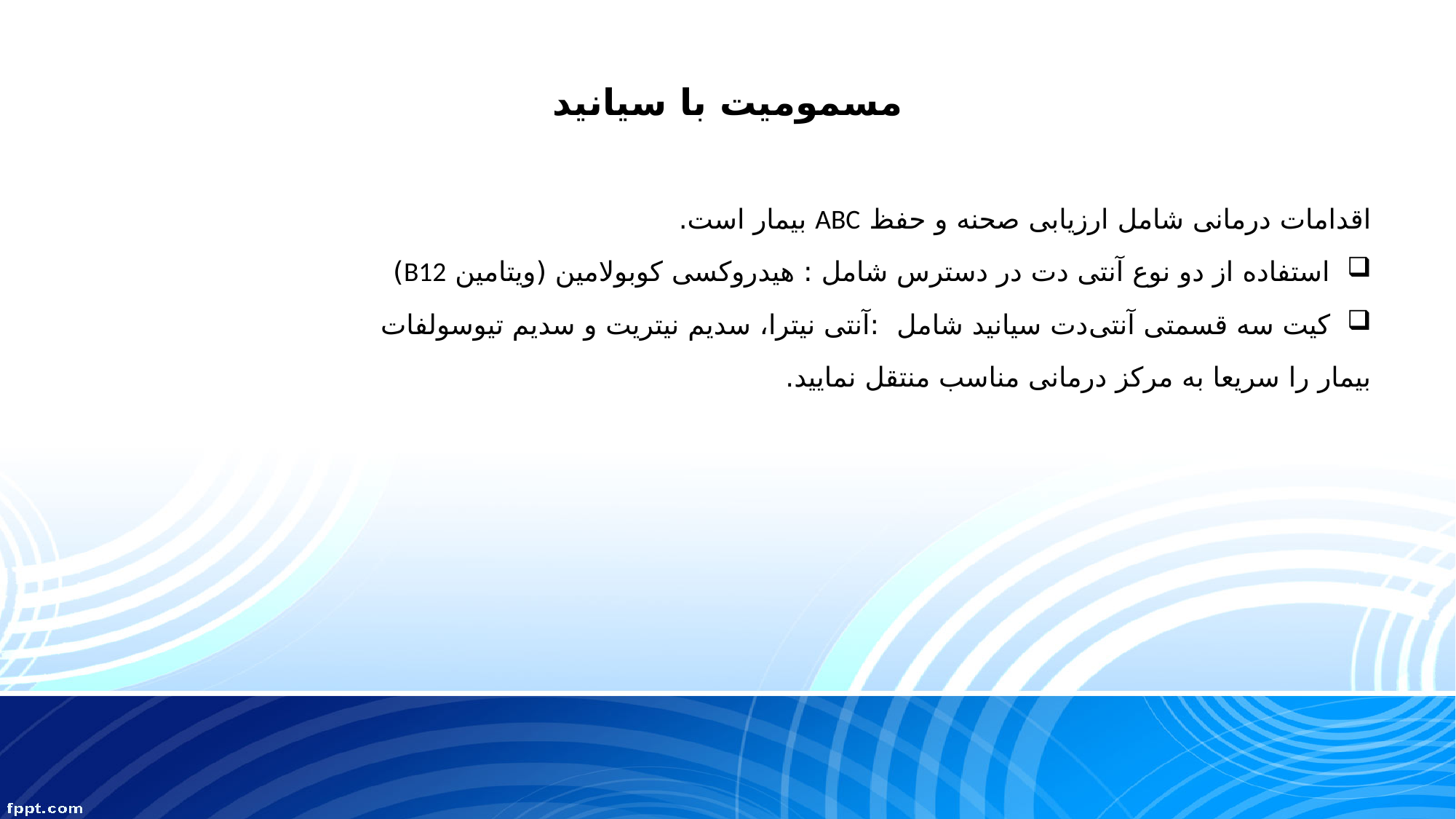

# مسمومیت با سیانید
اقدامات درمانی شامل ارزیابی صحنه و حفظ ABC بیمار است.
استفاده از دو نوع آنتی دت در دسترس شامل : هیدروکسی کوبولامین (ویتامین B12)
کیت سه قسمتی آنتی‌دت سیانید شامل  :آنتی نیترا، سدیم نیتریت و سدیم تیوسولفات
بیمار را سریعا به مرکز درمانی مناسب منتقل نمایید.